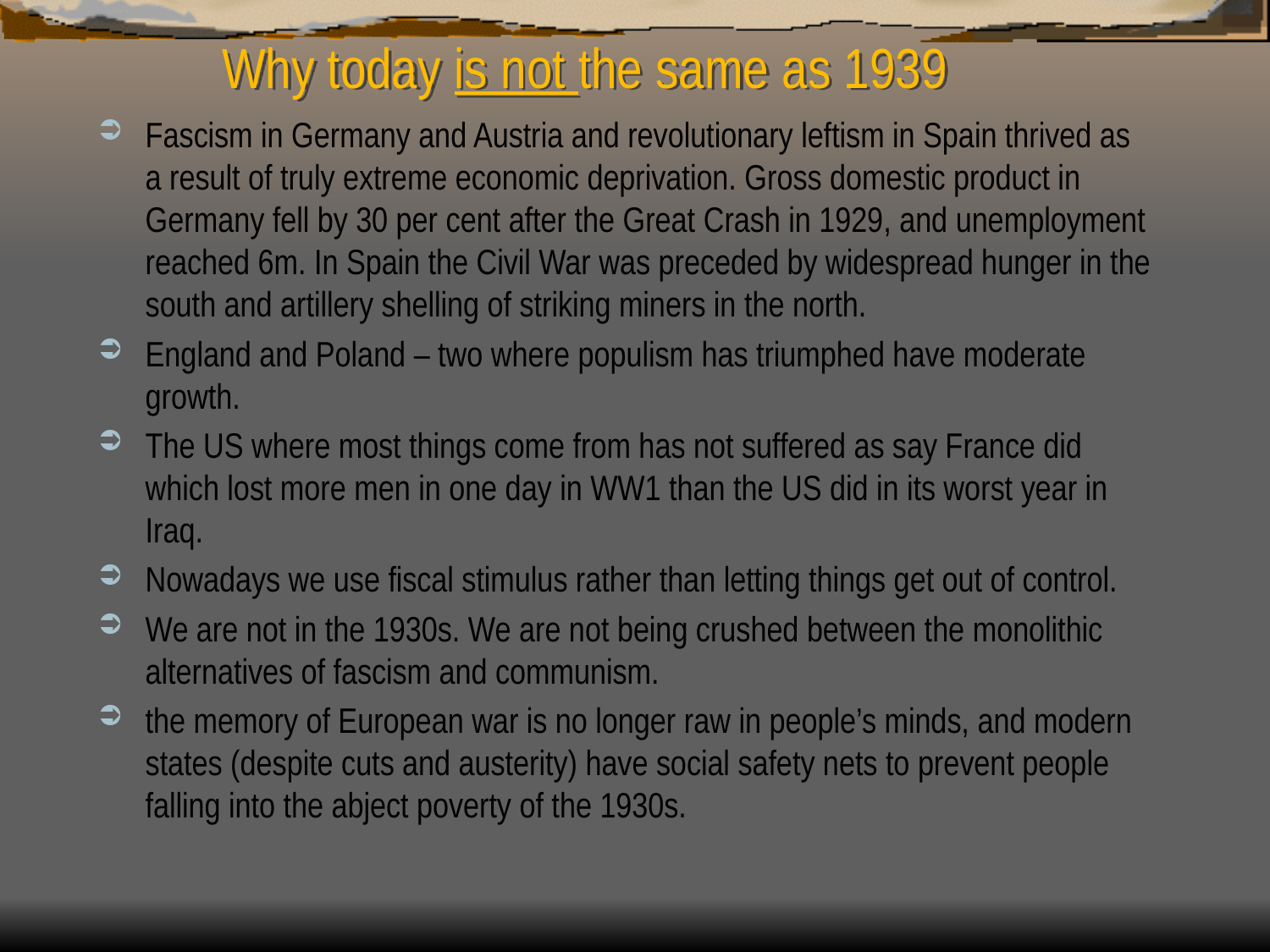

# Why today is not the same as 1939
Fascism in Germany and Austria and revolutionary leftism in Spain thrived as a result of truly extreme economic deprivation. Gross domestic product in Germany fell by 30 per cent after the Great Crash in 1929, and unemployment reached 6m. In Spain the Civil War was preceded by widespread hunger in the south and artillery shelling of striking miners in the north.
England and Poland – two where populism has triumphed have moderate growth.
The US where most things come from has not suffered as say France did which lost more men in one day in WW1 than the US did in its worst year in Iraq.
Nowadays we use fiscal stimulus rather than letting things get out of control.
We are not in the 1930s. We are not being crushed between the monolithic alternatives of fascism and communism.
the memory of European war is no longer raw in people’s minds, and modern states (despite cuts and austerity) have social safety nets to prevent people falling into the abject poverty of the 1930s.